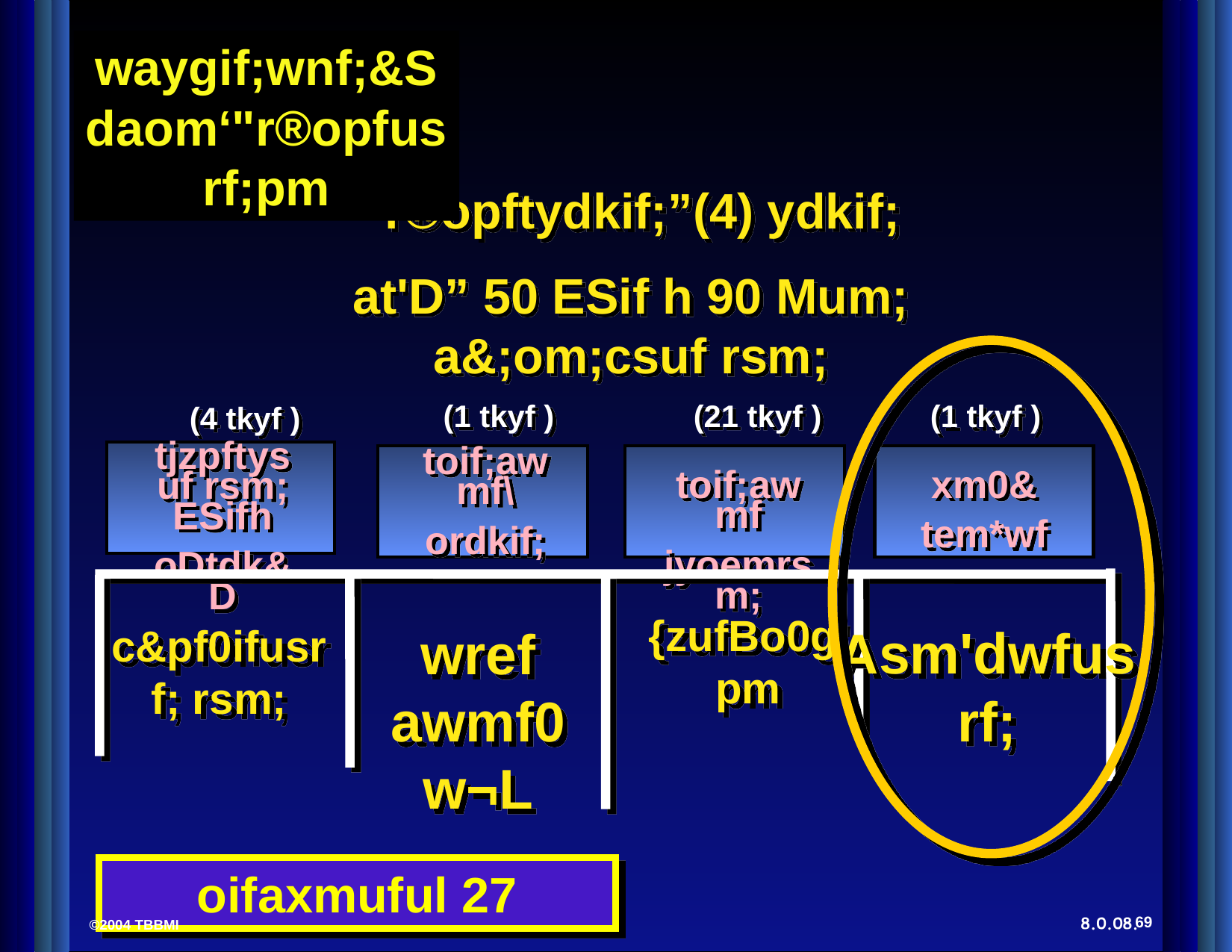

waygif;wnf;&Sdaom‘"r®opfusrf;pm
"r®opftydkif;”(4) ydkif;
at'D” 50 ESif h 90 Mum; a&;om;csuf rsm;

(1 tkyf )
(21 tkyf )
(1 tkyf )
(4 tkyf )
tjzpftysuf rsm; ESifh
oDtdk&D

toif;awmf\
ordkif;

toif;awmf
jyoemrsm;
xm0&
tem*wf

{zufBo0g'
pm
Asm'dwfusrf;
c&pf0ifusrf; rsm;
wref awmf0w¬L
oifaxmuful 27

69
©2004 TBBMI